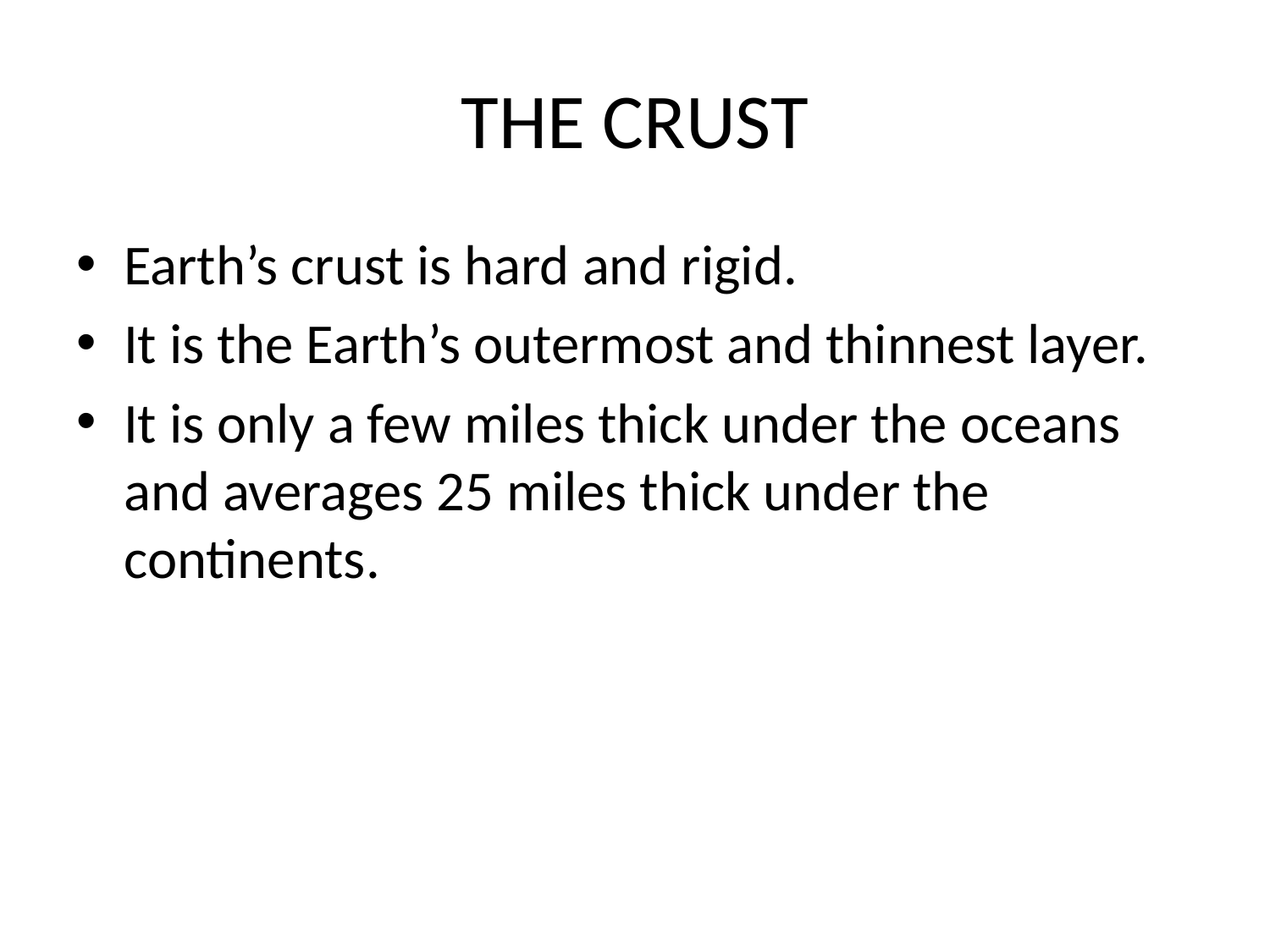

# THE CRUST
Earth’s crust is hard and rigid.
It is the Earth’s outermost and thinnest layer.
It is only a few miles thick under the oceans and averages 25 miles thick under the continents.